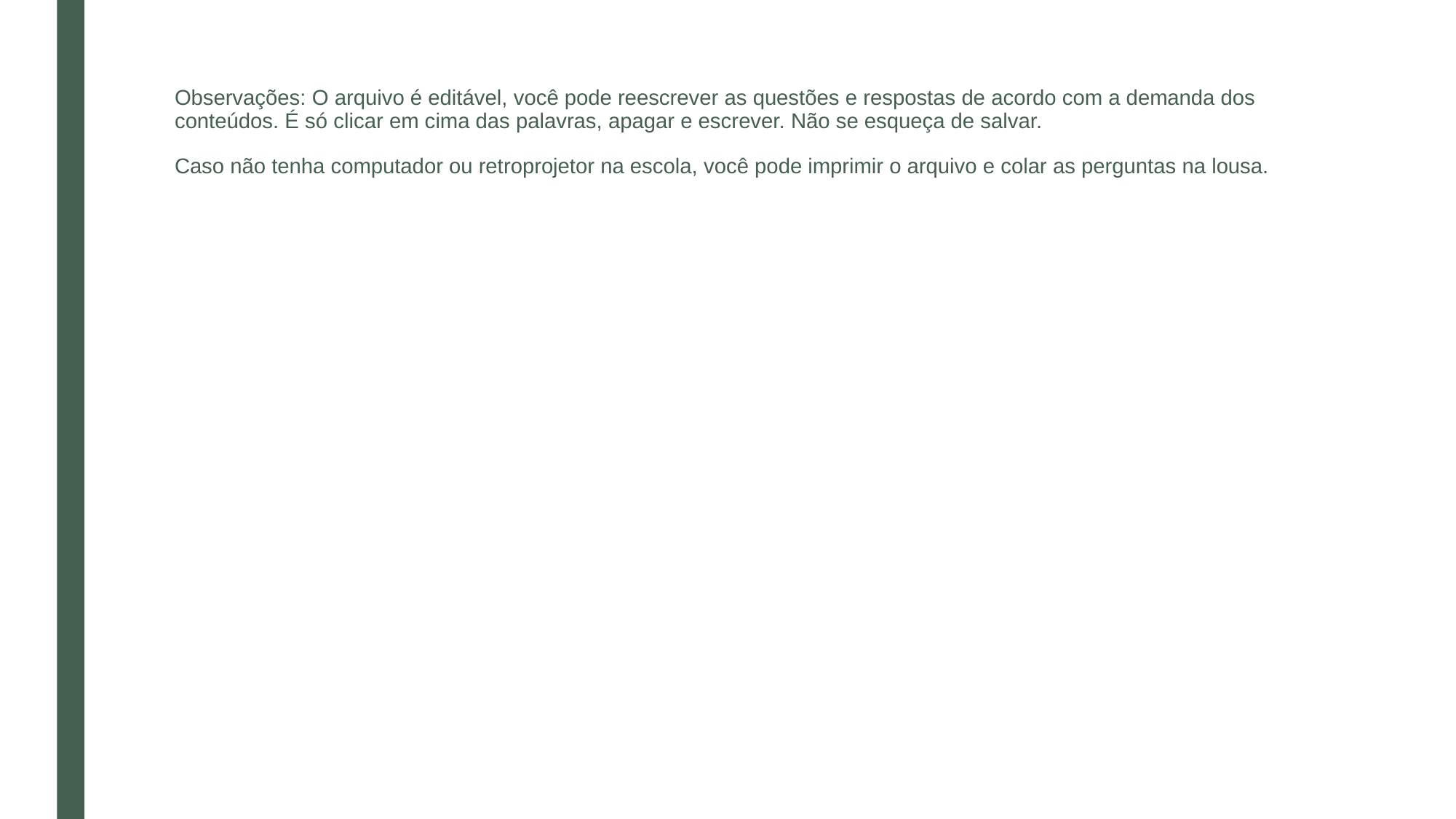

# Observações: O arquivo é editável, você pode reescrever as questões e respostas de acordo com a demanda dos conteúdos. É só clicar em cima das palavras, apagar e escrever. Não se esqueça de salvar. Caso não tenha computador ou retroprojetor na escola, você pode imprimir o arquivo e colar as perguntas na lousa.